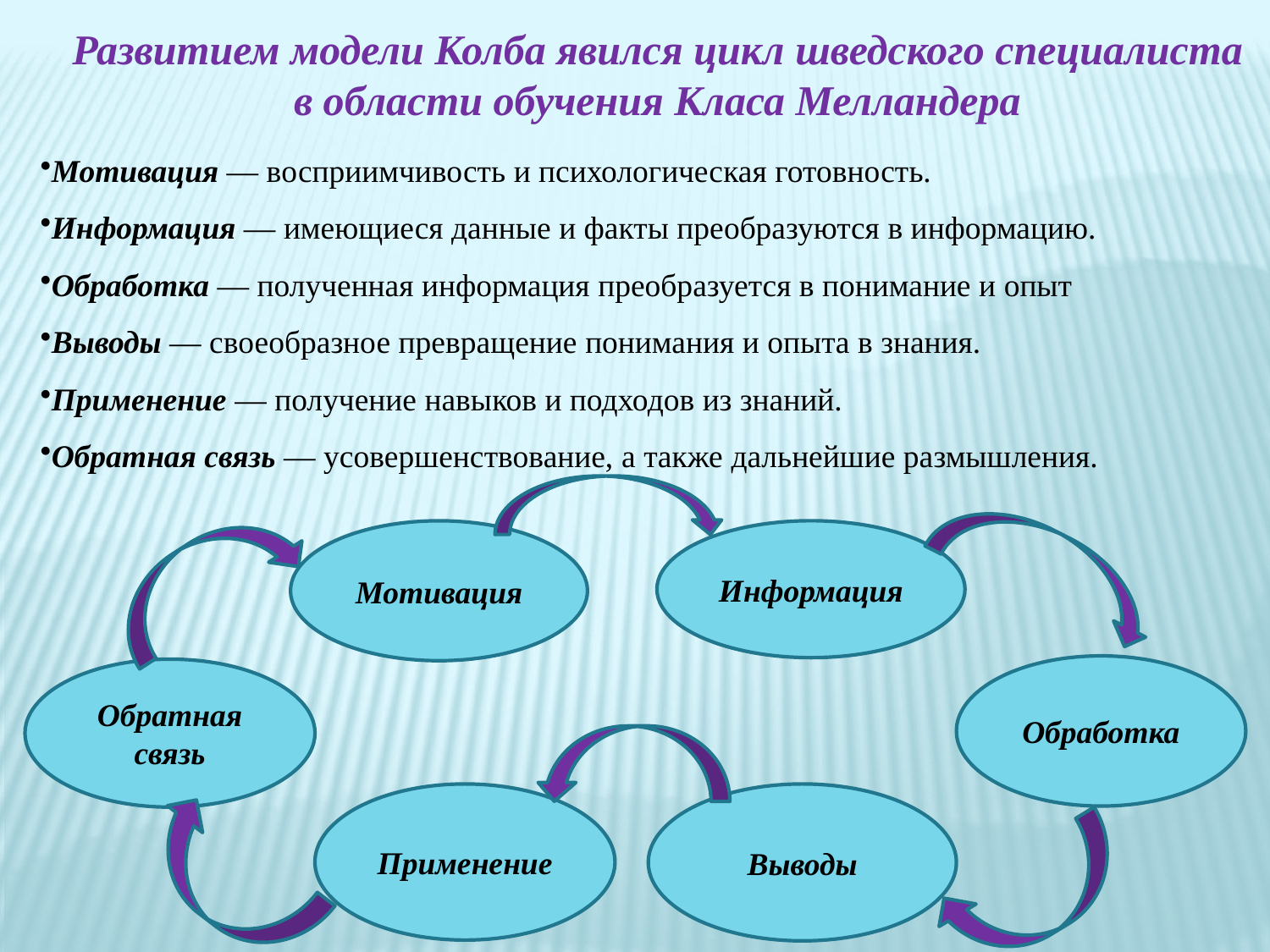

Развитием модели Колба явился цикл шведского специалиста в области обучения Класа Мелландера
Мотивация — восприимчивость и психологическая готовность.
Информация — имеющиеся данные и факты преобразуются в информацию.
Обработка — полученная информация преобразуется в понимание и опыт
Выводы — своеобразное превращение понимания и опыта в знания.
Применение — получение навыков и подходов из знаний.
Обратная связь — усовершенствование, а также дальнейшие размышления.

Информация
Мотивация

Обработка
Обратная связь

Применение
Выводы